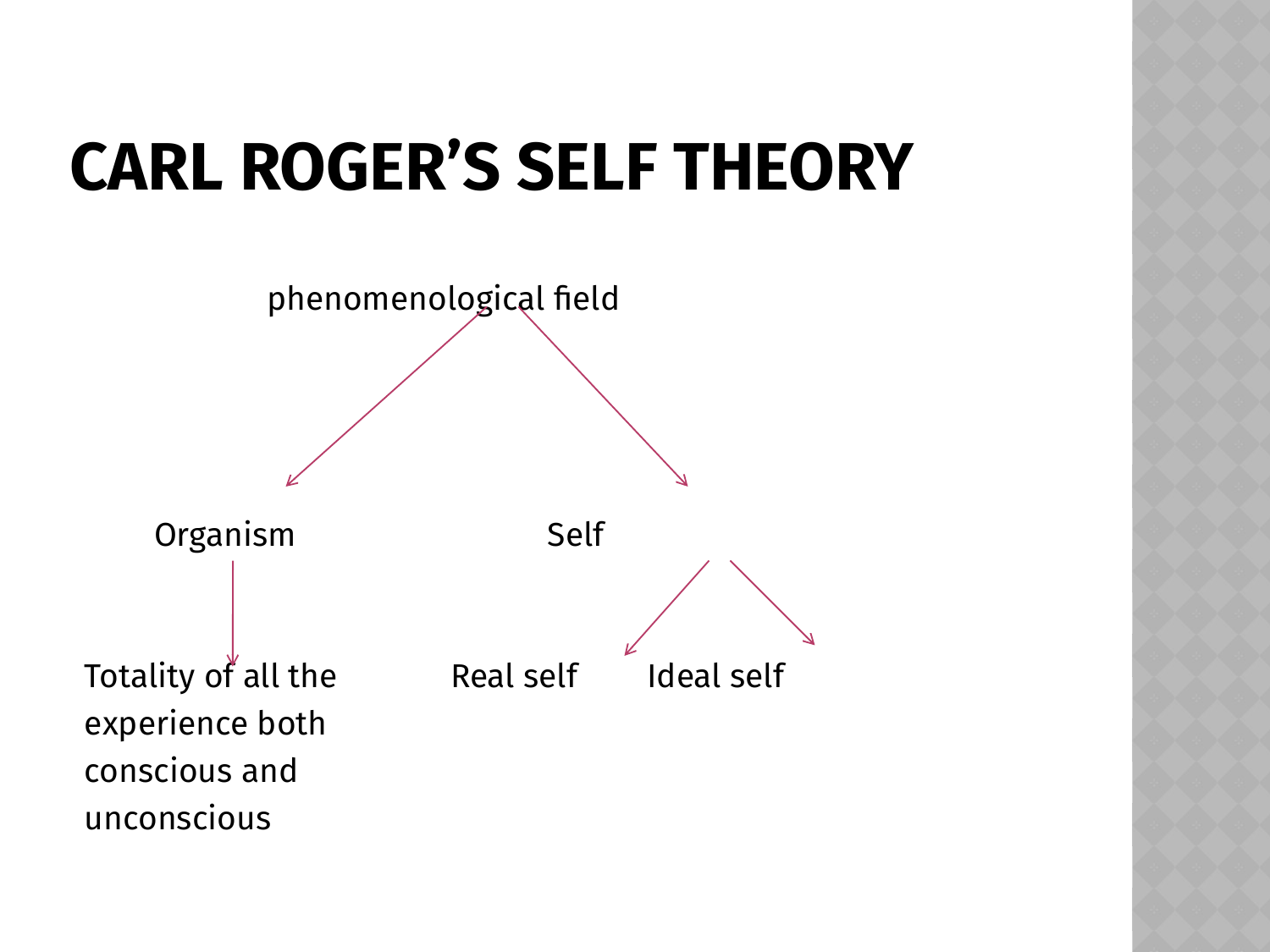

# Carl roger’s self theory

                      phenomenological field

         Organism                             Self

 Totality of all the             Real self        Ideal self
 experience both
 conscious and
 unconscious